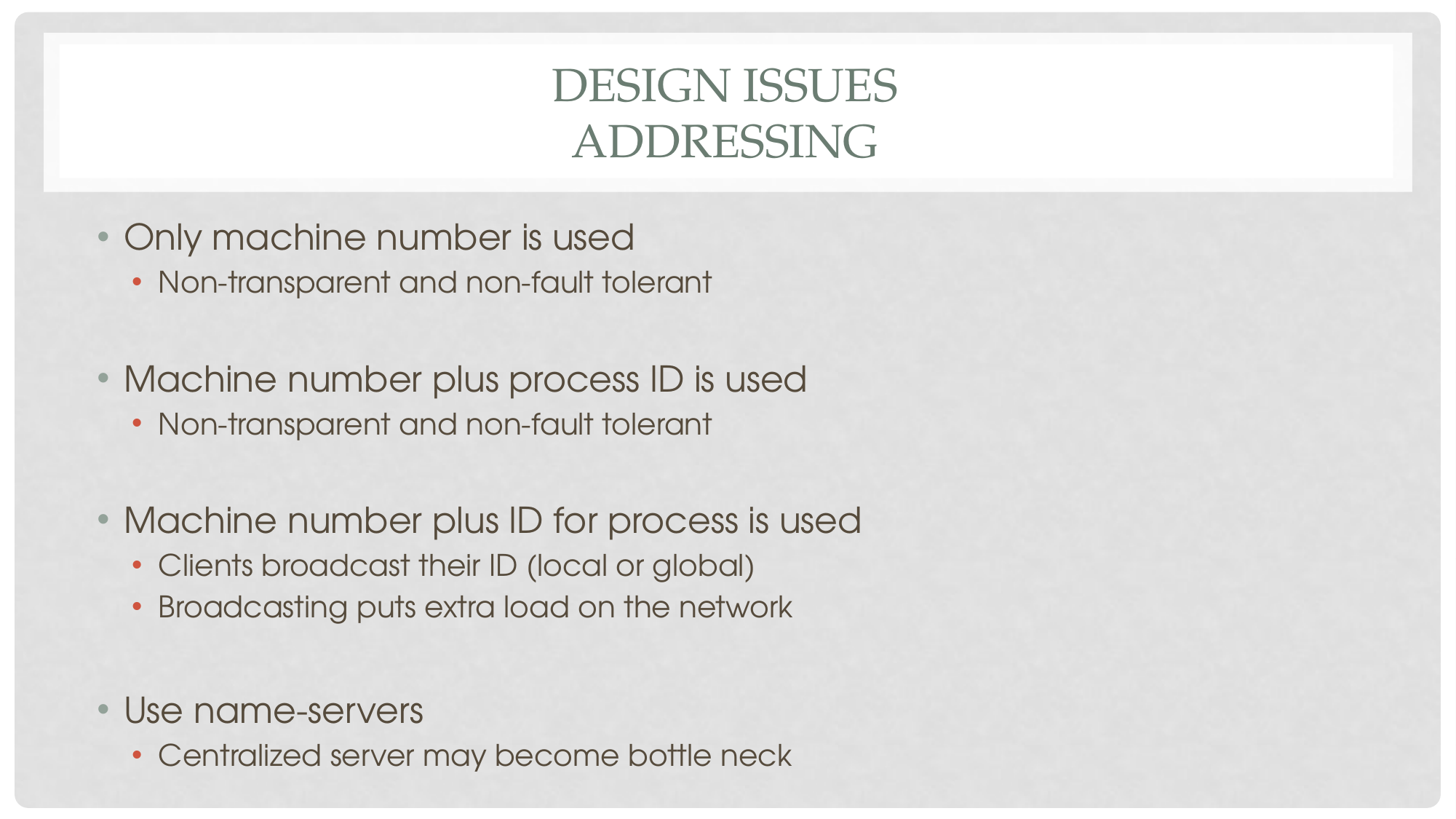

# Design issues Addressing
Only machine number is used
Non-transparent and non-fault tolerant

Machine number plus process ID is used
Non-transparent and non-fault tolerant

Machine number plus ID for process is used
Clients broadcast their ID (local or global)
Broadcasting puts extra load on the network

Use name-servers
Centralized server may become bottle neck